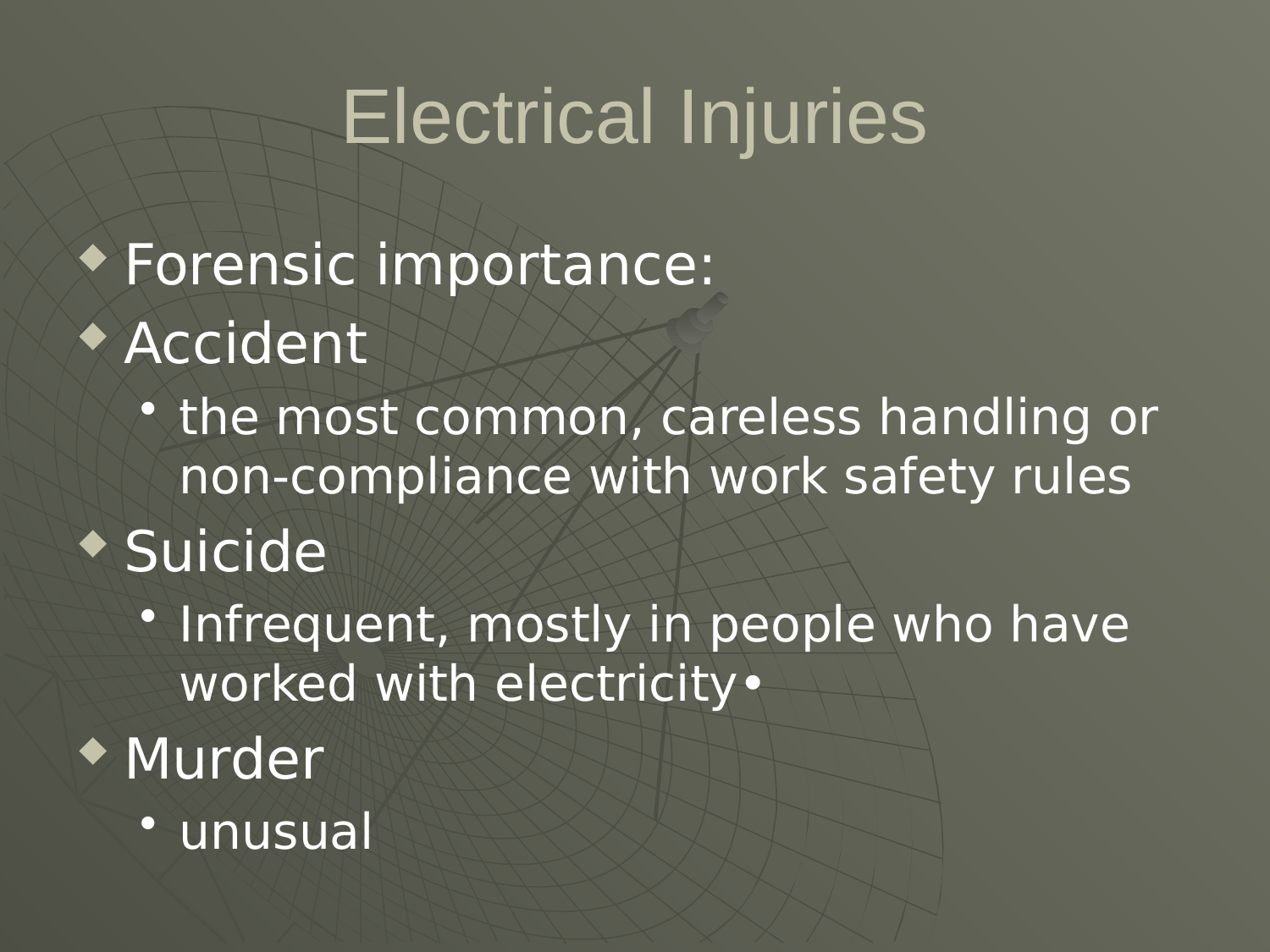

# Electrical Injuries
Forensic importance:
Accident
the most common, careless handling or non-compliance with work safety rules
Suicide
Infrequent, mostly in people who have worked with electricity•
Murder
unusual